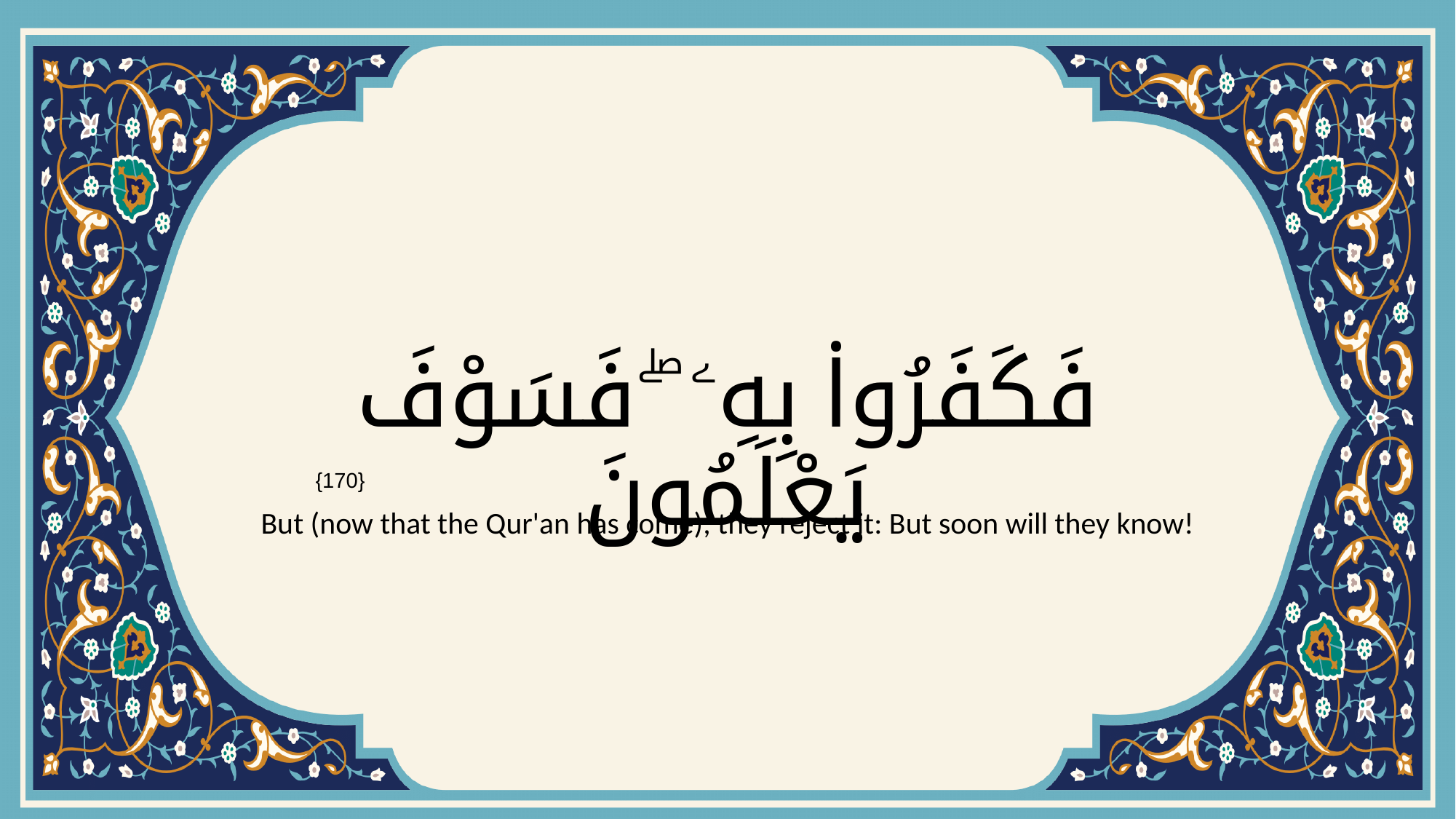

# فَكَفَرُوا۟ بِهِۦ ۖ فَسَوْفَ يَعْلَمُونَ
{170}
But (now that the Qur'an has come), they reject it: But soon will they know!